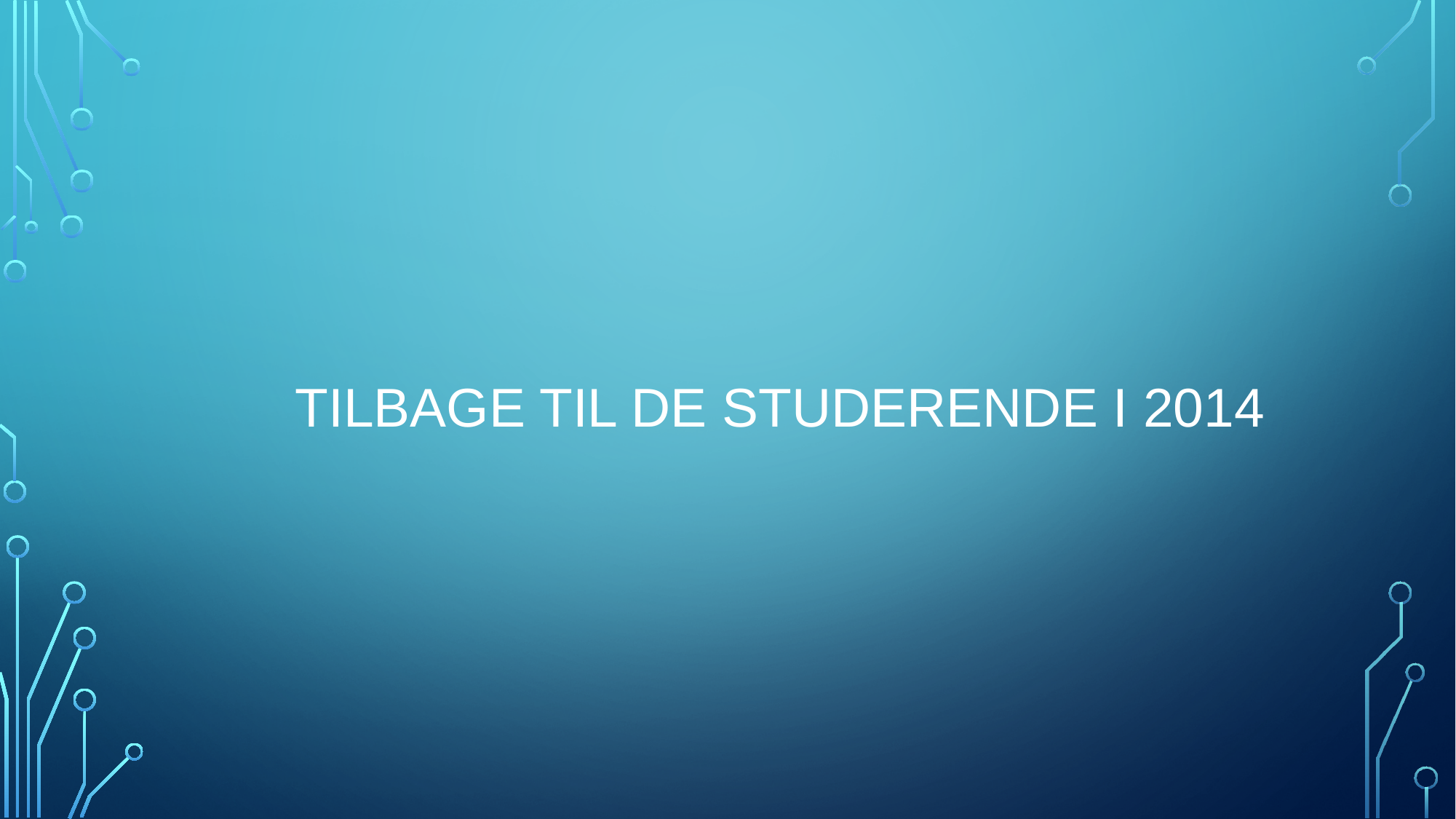

# Tilbage til de studerende i 2014